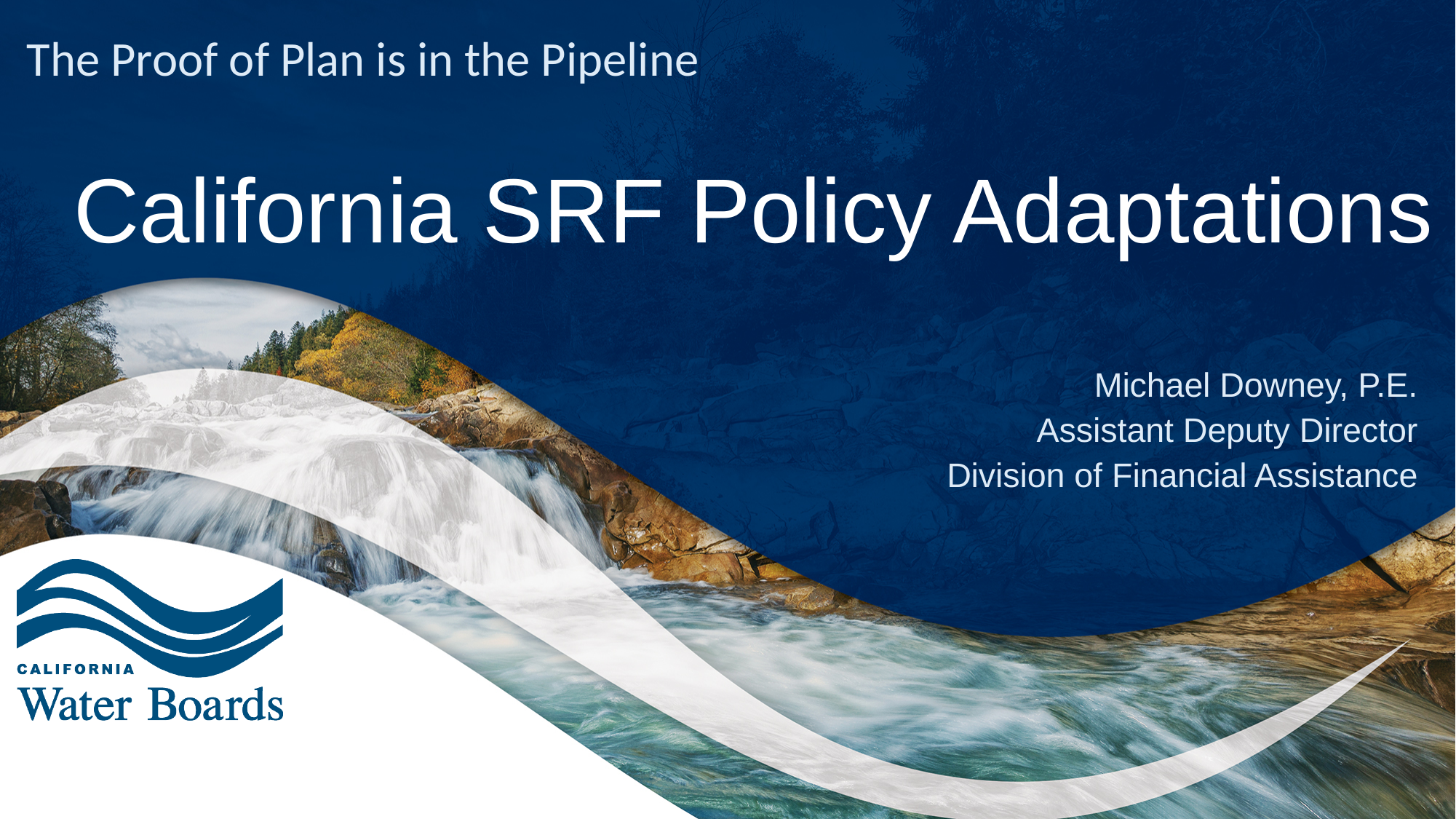

The Proof of Plan is in the Pipeline
# California SRF Policy Adaptations
Michael Downey, P.E.
Assistant Deputy Director
Division of Financial Assistance